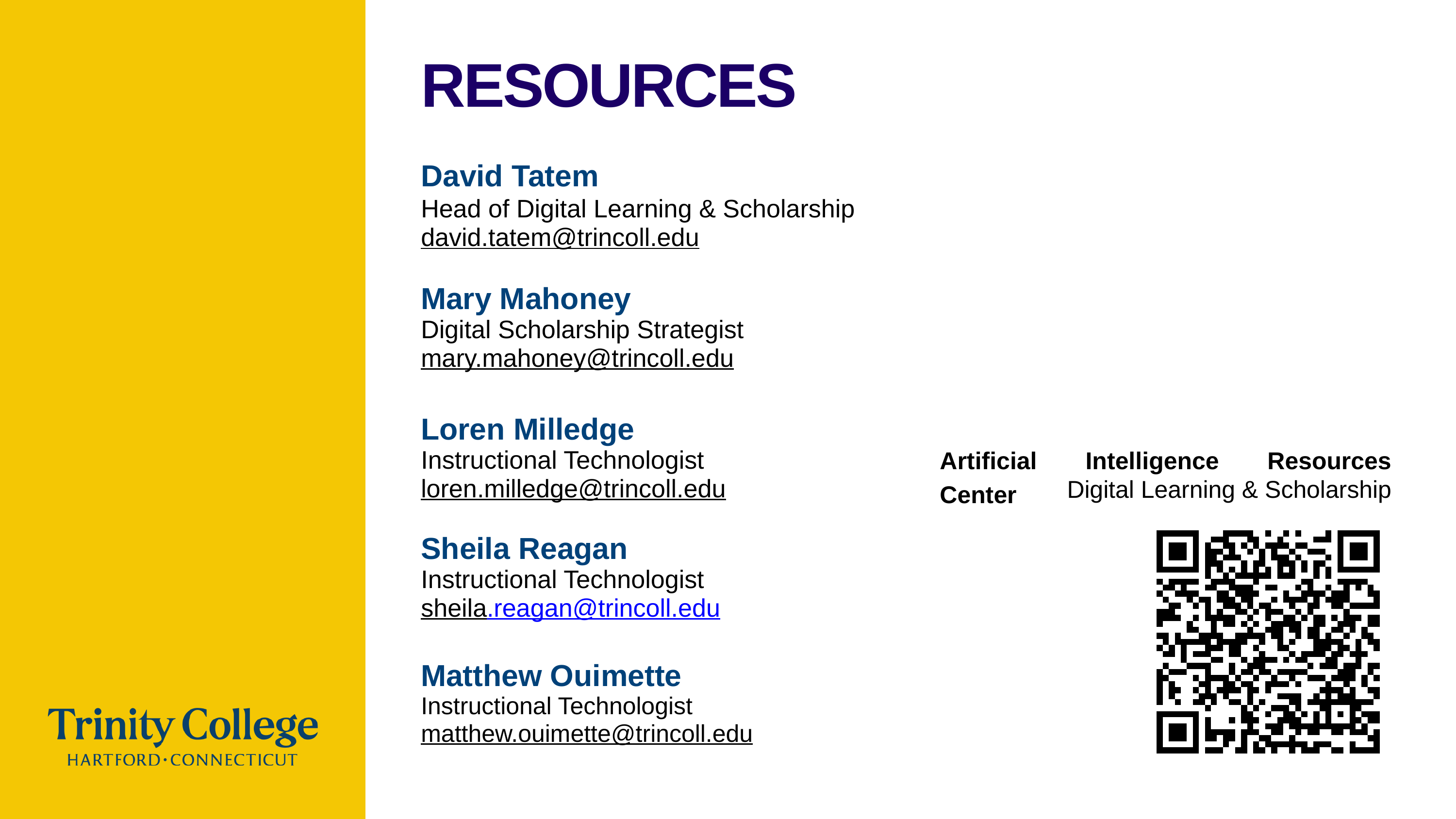

RESOURCES
Get in touch slide

David Tatem
Head of Digital Learning & Scholarship
david.tatem@trincoll.edu

Mary Mahoney
Digital Scholarship Strategist
mary.mahoney@trincoll.edu

Loren Milledge
Instructional Technologist
loren.milledge@trincoll.edu
Artificial Intelligence Resources Center
Digital Learning & Scholarship

Sheila Reagan
Instructional Technologist
sheila.reagan@trincoll.edu

Matthew Ouimette
Instructional Technologist
matthew.ouimette@trincoll.edu